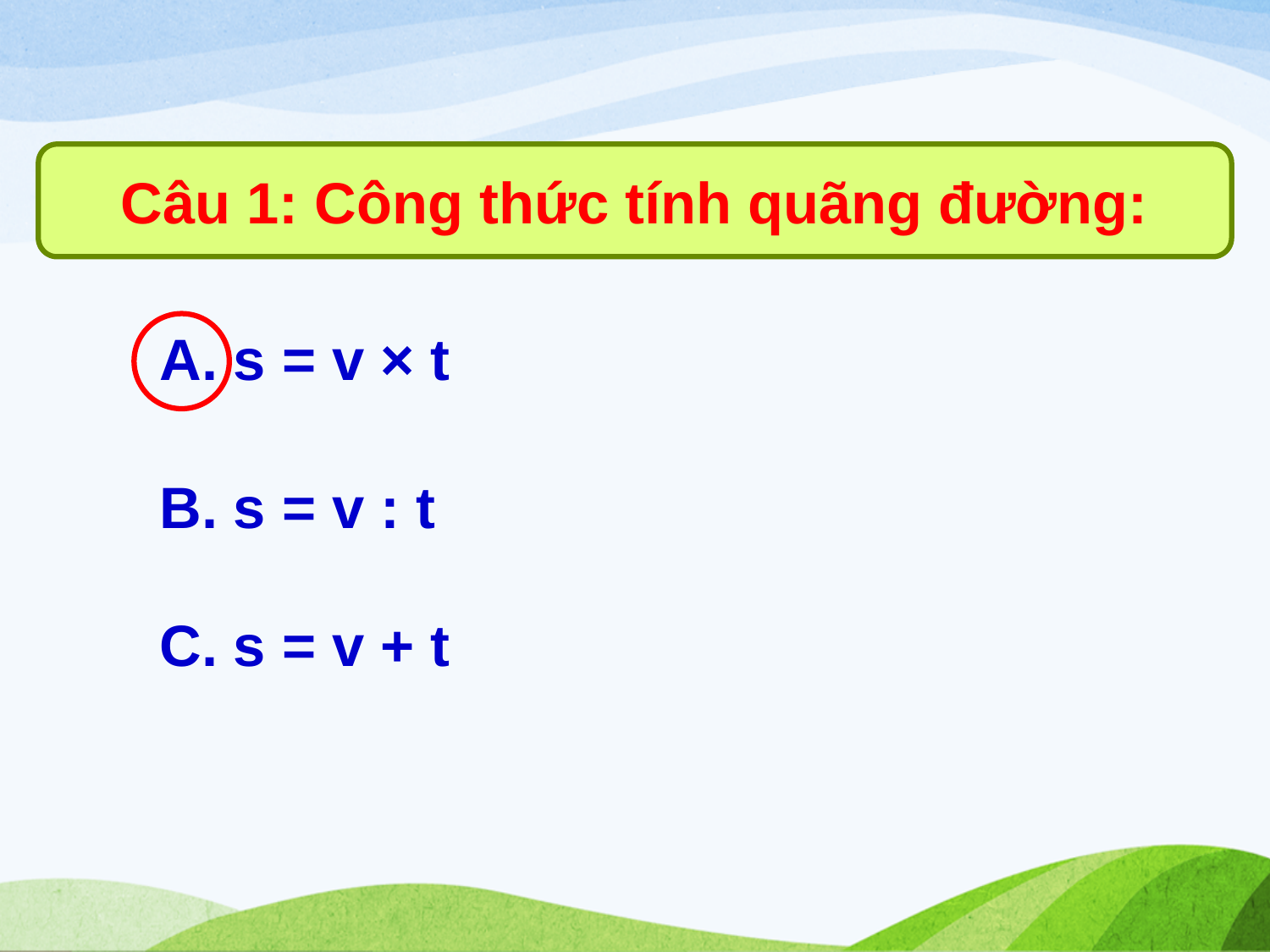

Câu 1: Công thức tính quãng đường:
A. s = v × t

B. s = v : t
C. s = v + t